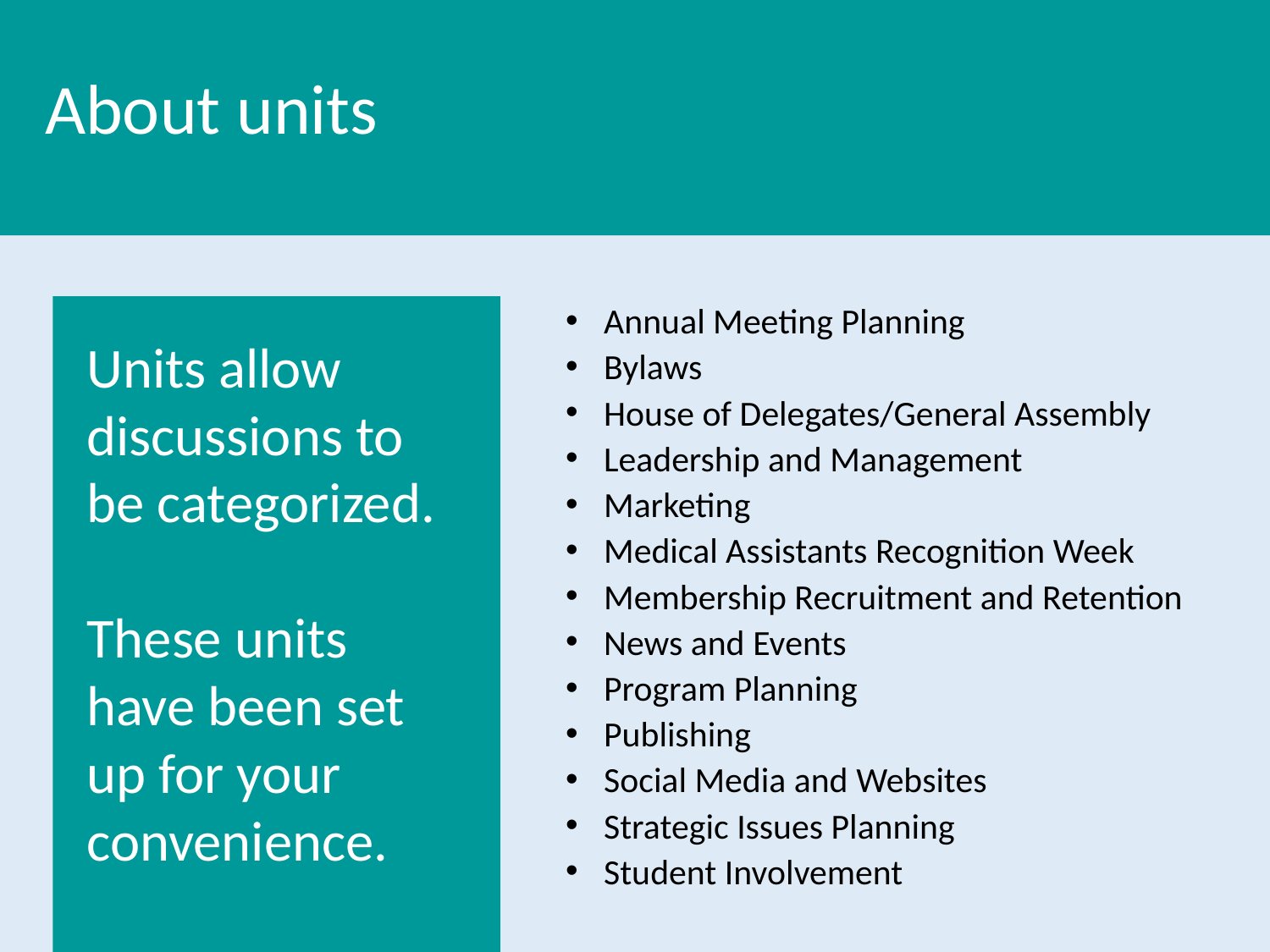

About units

Annual Meeting Planning
Bylaws
House of Delegates/General Assembly
Leadership and Management
Marketing
Medical Assistants Recognition Week
Membership Recruitment and Retention
News and Events
Program Planning
Publishing
Social Media and Websites
Strategic Issues Planning
Student Involvement

Units allow discussions to be categorized.

These units have been set up for your convenience.